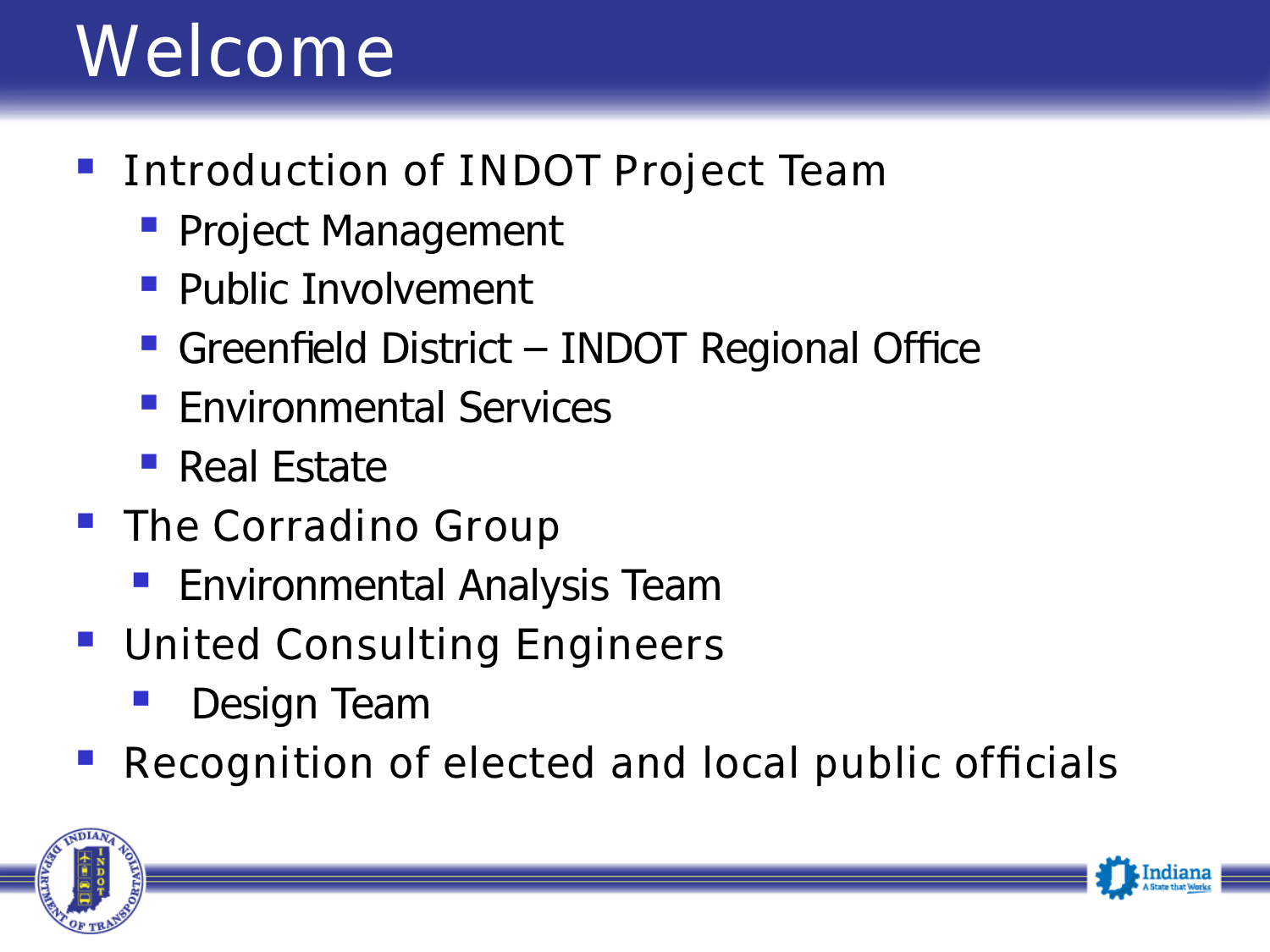

Welcome
Introduction of INDOT Project Team
Project Management
Public Involvement
Greenfield District – INDOT Regional Office
Environmental Services
Real Estate
The Corradino Group
Environmental Analysis Team
United Consulting Engineers
 Design Team
Recognition of elected and local public officials